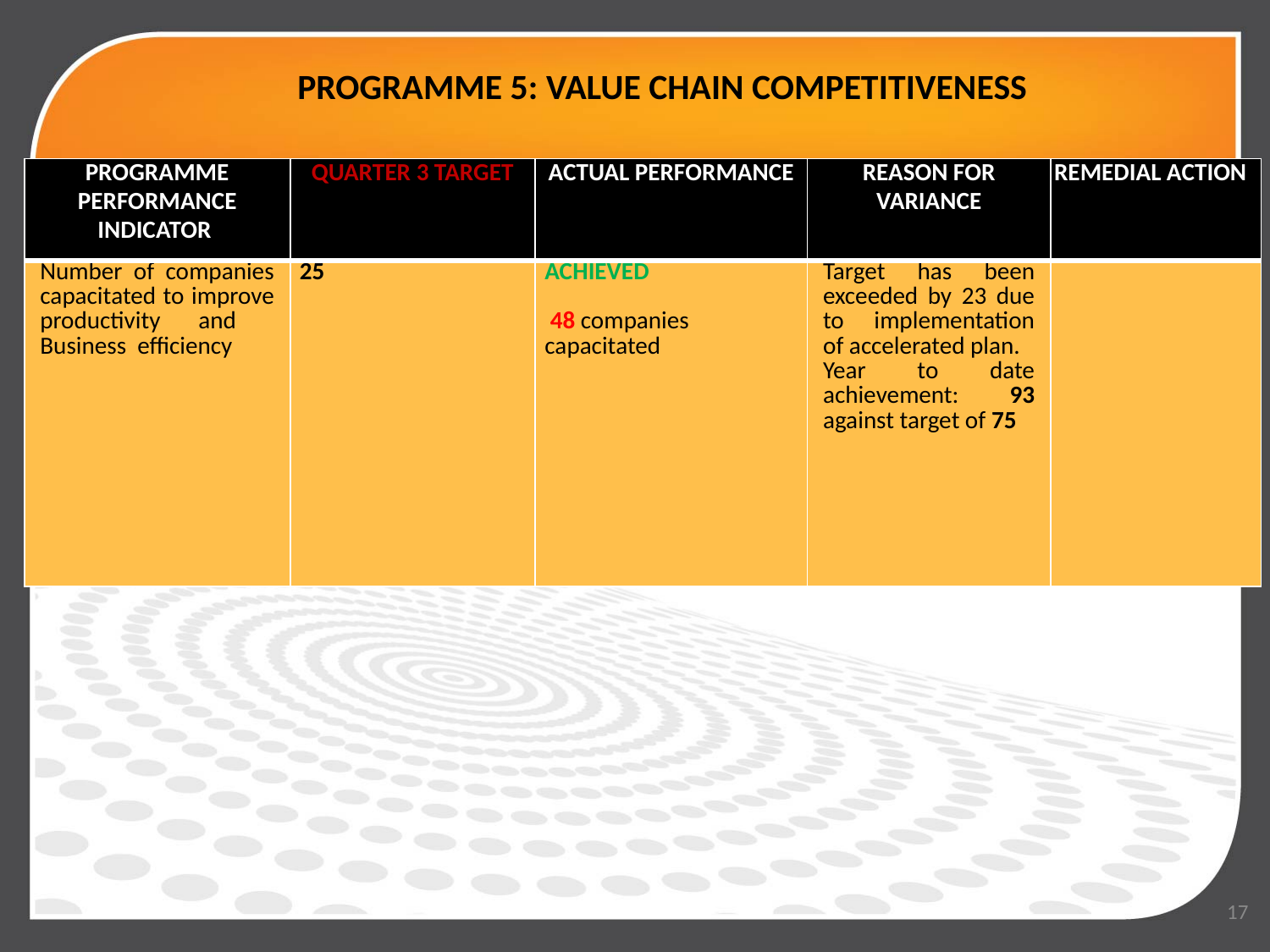

# PROGRAMME 5: VALUE CHAIN COMPETITIVENESS
| PROGRAMME PERFORMANCE INDICATOR | QUARTER 3 TARGET | ACTUAL PERFORMANCE | REASON FOR VARIANCE | REMEDIAL ACTION |
| --- | --- | --- | --- | --- |
| Number of companies capacitated to improve productivity and Business efficiency | 25 | ACHIEVED  48 companies capacitated | Target has been exceeded by 23 due to implementation of accelerated plan. Year to date achievement: 93 against target of 75 |  |
17